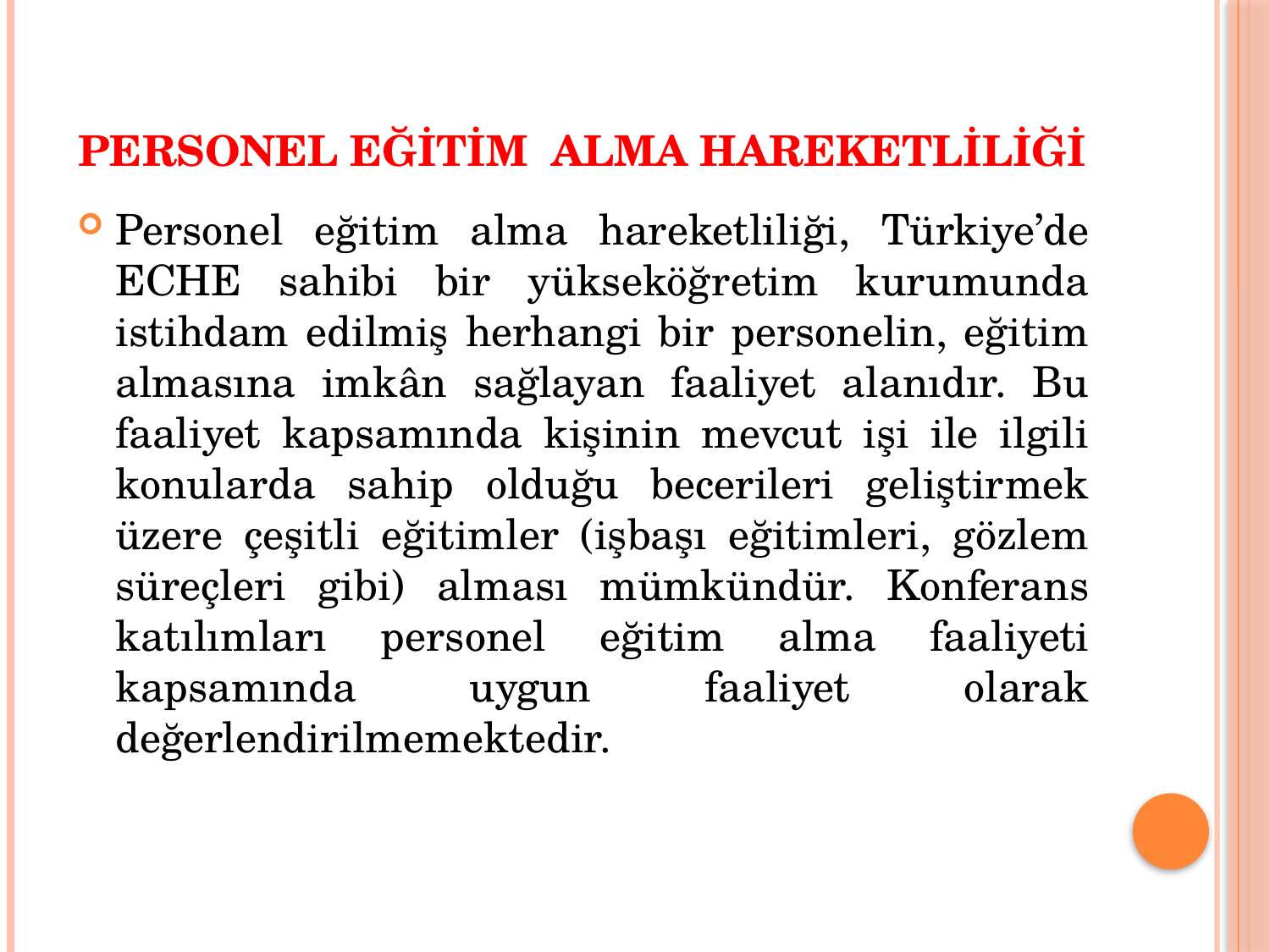

# PERSONEL EĞİTİM  ALMA HAREKETLİLİĞİ
Personel eğitim alma hareketliliği, Türkiye’de ECHE sahibi bir yükseköğretim kurumunda istihdam edilmiş herhangi bir personelin, eğitim almasına imkân sağlayan faaliyet alanıdır. Bu faaliyet kapsamında kişinin mevcut işi ile ilgili konularda sahip olduğu becerileri geliştirmek üzere çeşitli eğitimler (işbaşı eğitimleri, gözlem süreçleri gibi) alması mümkündür. Konferans katılımları personel eğitim alma faaliyeti kapsamında uygun faaliyet olarak değerlendirilmemektedir.